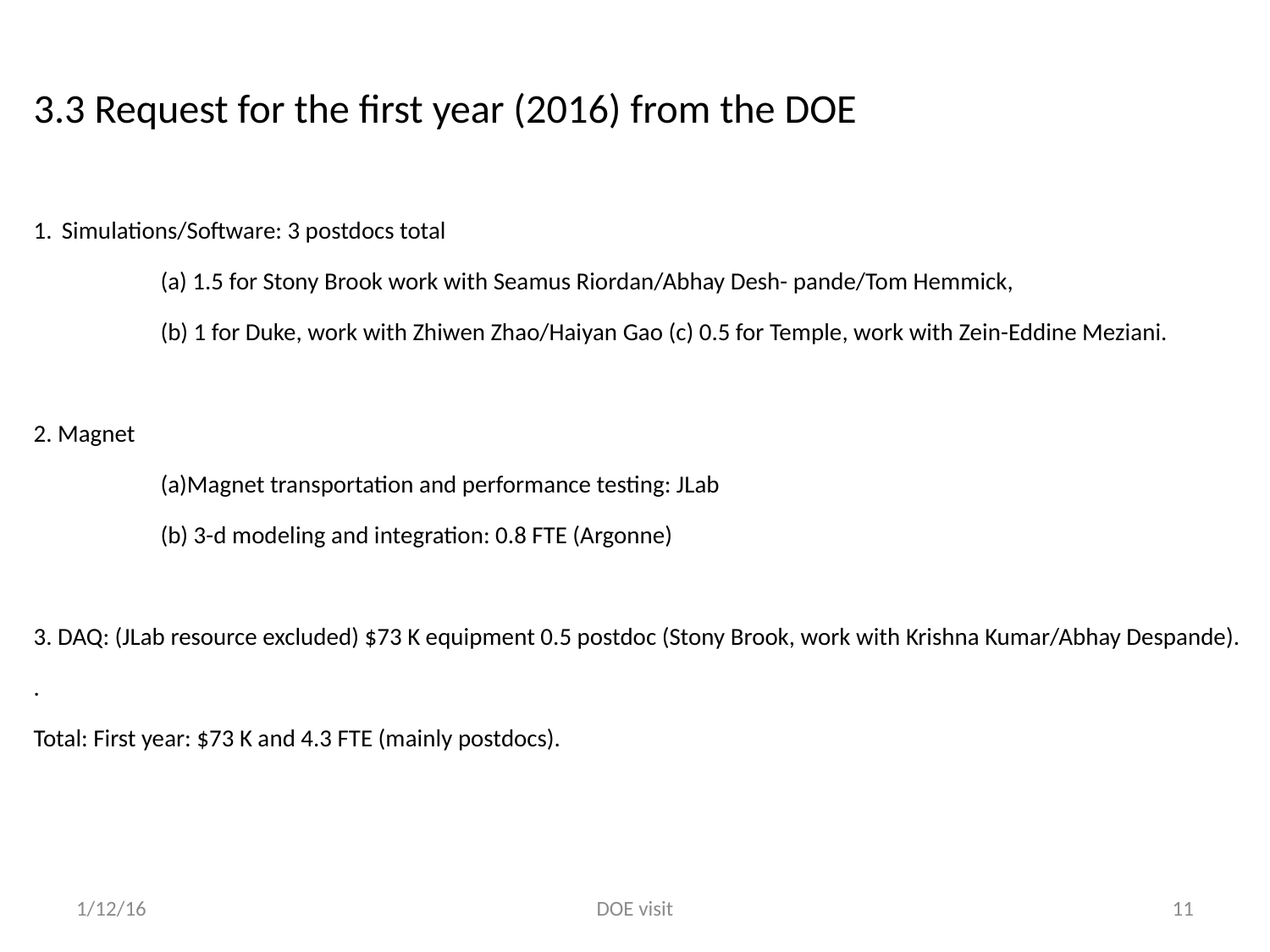

3.3 Request for the first year (2016) from the DOE

1. Simulations/Software: 3 postdocs total
	(a) 1.5 for Stony Brook work with Seamus Riordan/Abhay Desh- pande/Tom Hemmick,
	(b) 1 for Duke, work with Zhiwen Zhao/Haiyan Gao (c) 0.5 for Temple, work with Zein-Eddine Meziani.

2. Magnet
	(a)Magnet transportation and performance testing: JLab
	(b) 3-d modeling and integration: 0.8 FTE (Argonne)

3. DAQ: (JLab resource excluded) $73 K equipment 0.5 postdoc (Stony Brook, work with Krishna Kumar/Abhay Despande).
.
Total: First year: $73 K and 4.3 FTE (mainly postdocs).
1/12/16
DOE visit
11